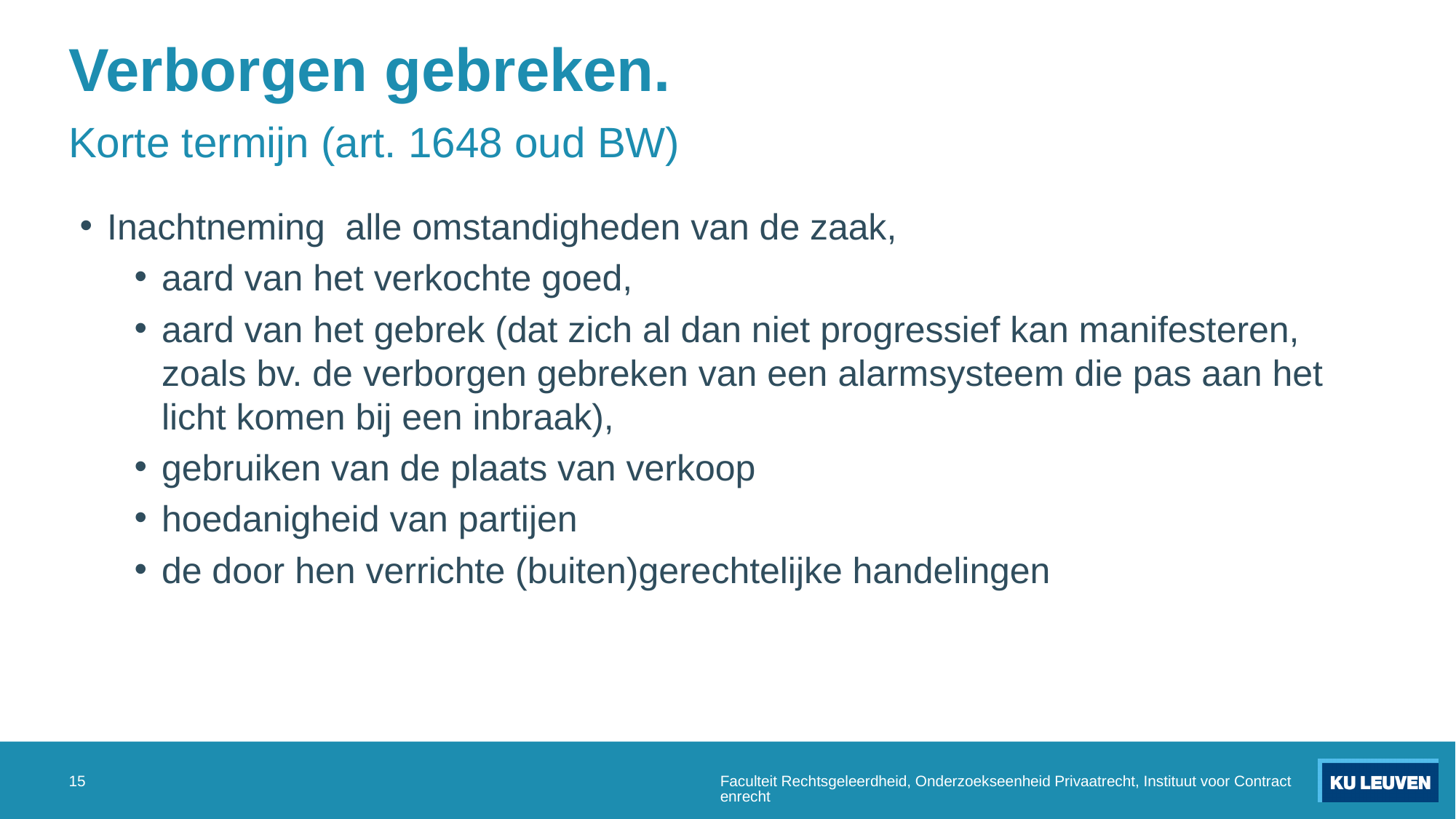

# Verborgen gebreken.
Korte termijn (art. 1648 oud BW)
Inachtneming  alle omstandigheden van de zaak,
aard van het verkochte goed,
aard van het gebrek (dat zich al dan niet progressief kan manifesteren, zoals bv. de verborgen gebreken van een alarmsysteem die pas aan het licht komen bij een inbraak),
gebruiken van de plaats van verkoop
hoedanigheid van partijen
de door hen verrichte (buiten)gerechtelijke handelingen

15
Faculteit Rechtsgeleerdheid, Onderzoekseenheid Privaatrecht, Instituut voor Contractenrecht